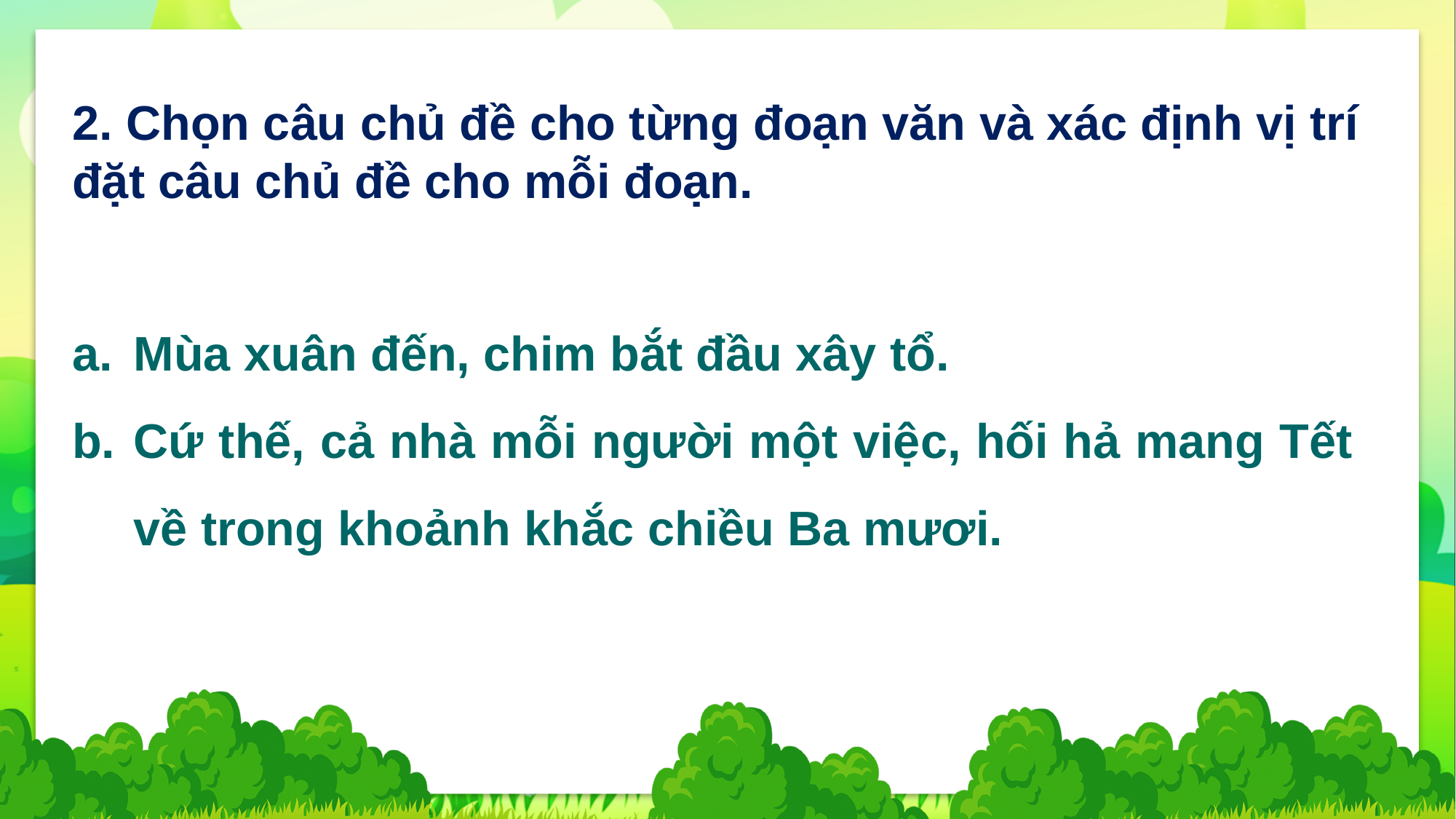

2. Chọn câu chủ đề cho từng đoạn văn và xác định vị trí đặt câu chủ đề cho mỗi đoạn.
Mùa xuân đến, chim bắt đầu xây tổ.
Cứ thế, cả nhà mỗi người một việc, hối hả mang Tết về trong khoảnh khắc chiều Ba mươi.